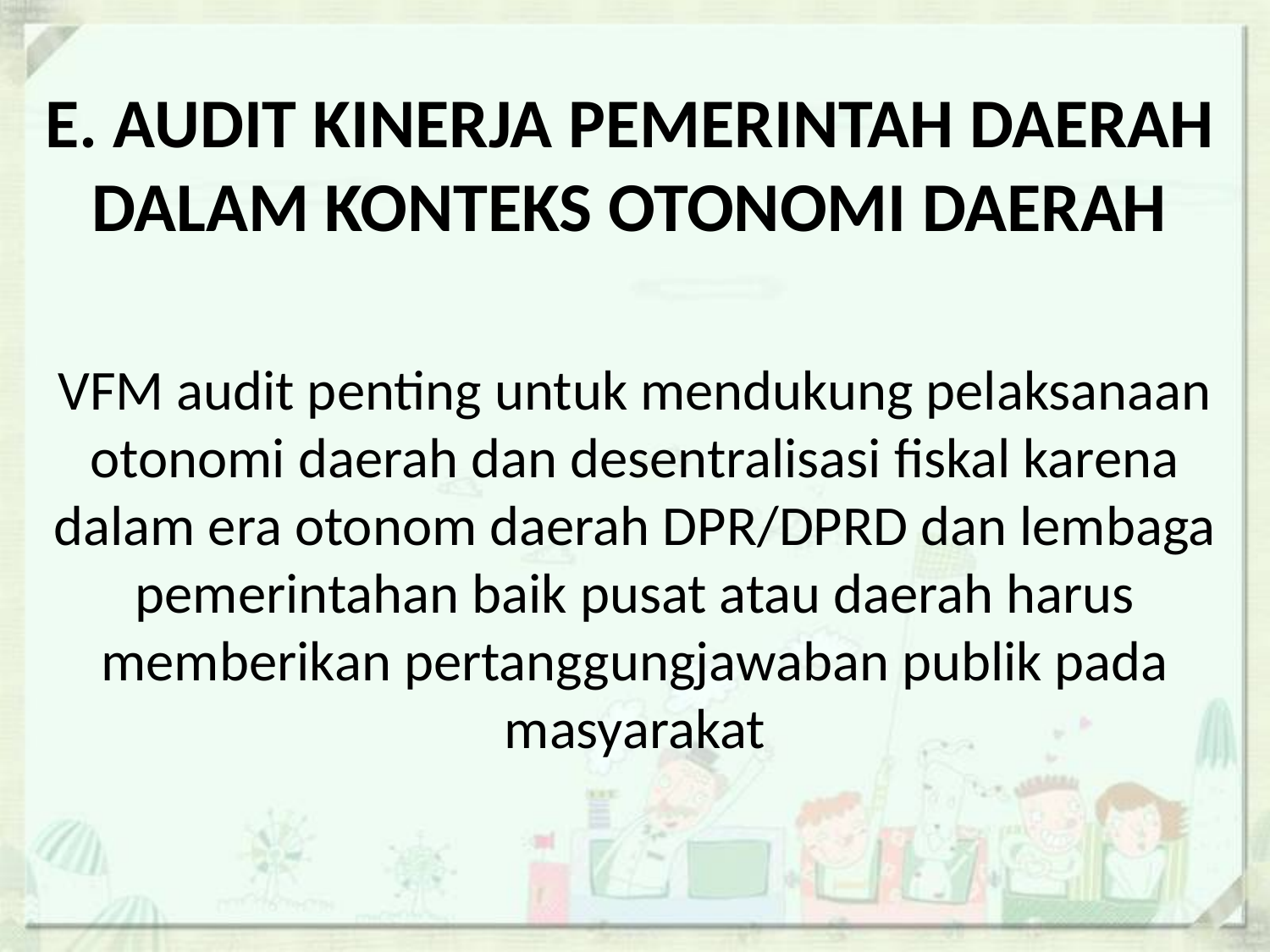

# E. AUDIT KINERJA PEMERINTAH DAERAH DALAM KONTEKS OTONOMI DAERAH
VFM audit penting untuk mendukung pelaksanaan otonomi daerah dan desentralisasi fiskal karena dalam era otonom daerah DPR/DPRD dan lembaga pemerintahan baik pusat atau daerah harus memberikan pertanggungjawaban publik pada masyarakat